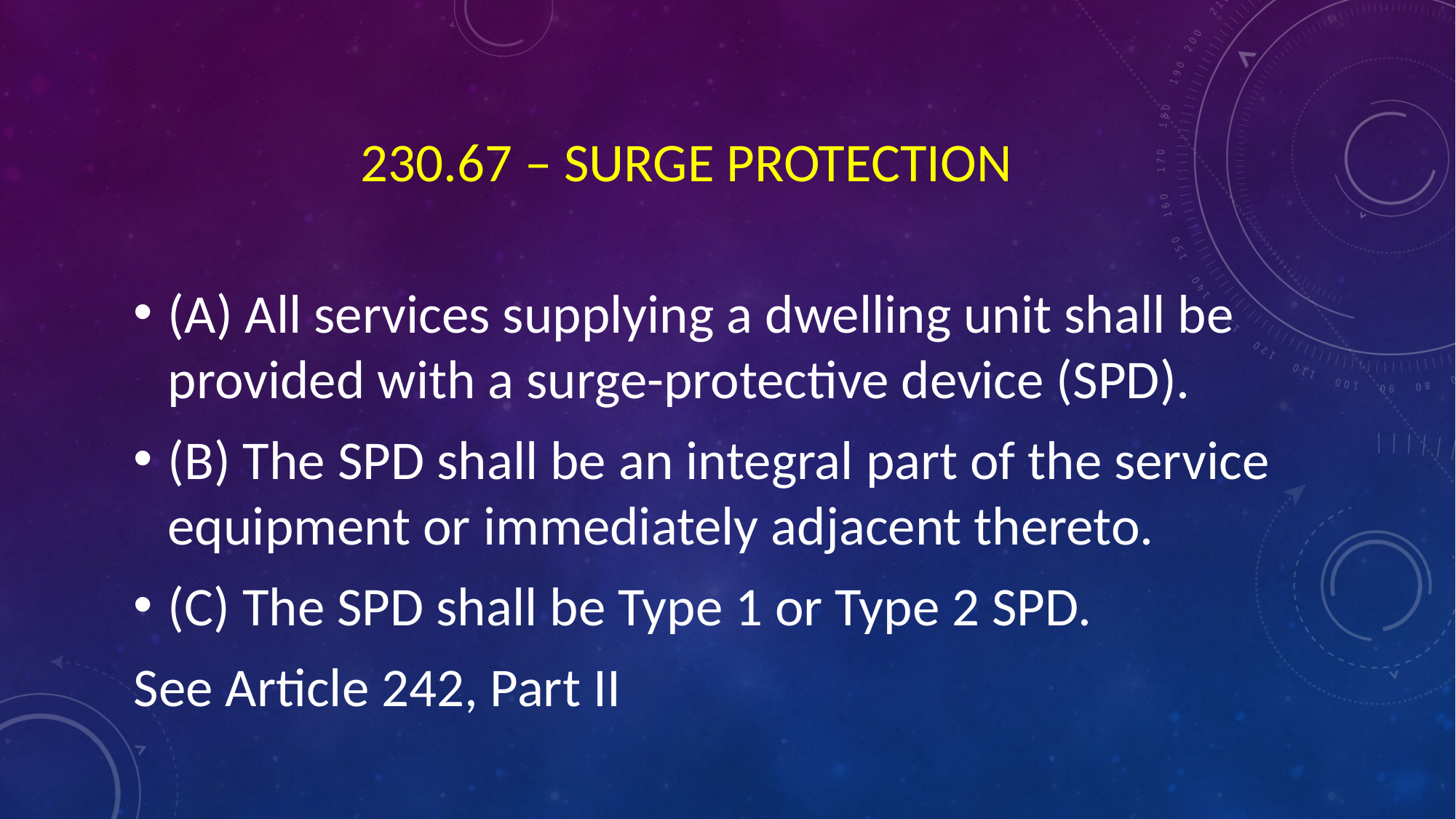

# 230.67 – Surge Protection
(A) All services supplying a dwelling unit shall be provided with a surge-protective device (SPD).
(B) The SPD shall be an integral part of the service equipment or immediately adjacent thereto.
(C) The SPD shall be Type 1 or Type 2 SPD.
See Article 242, Part II